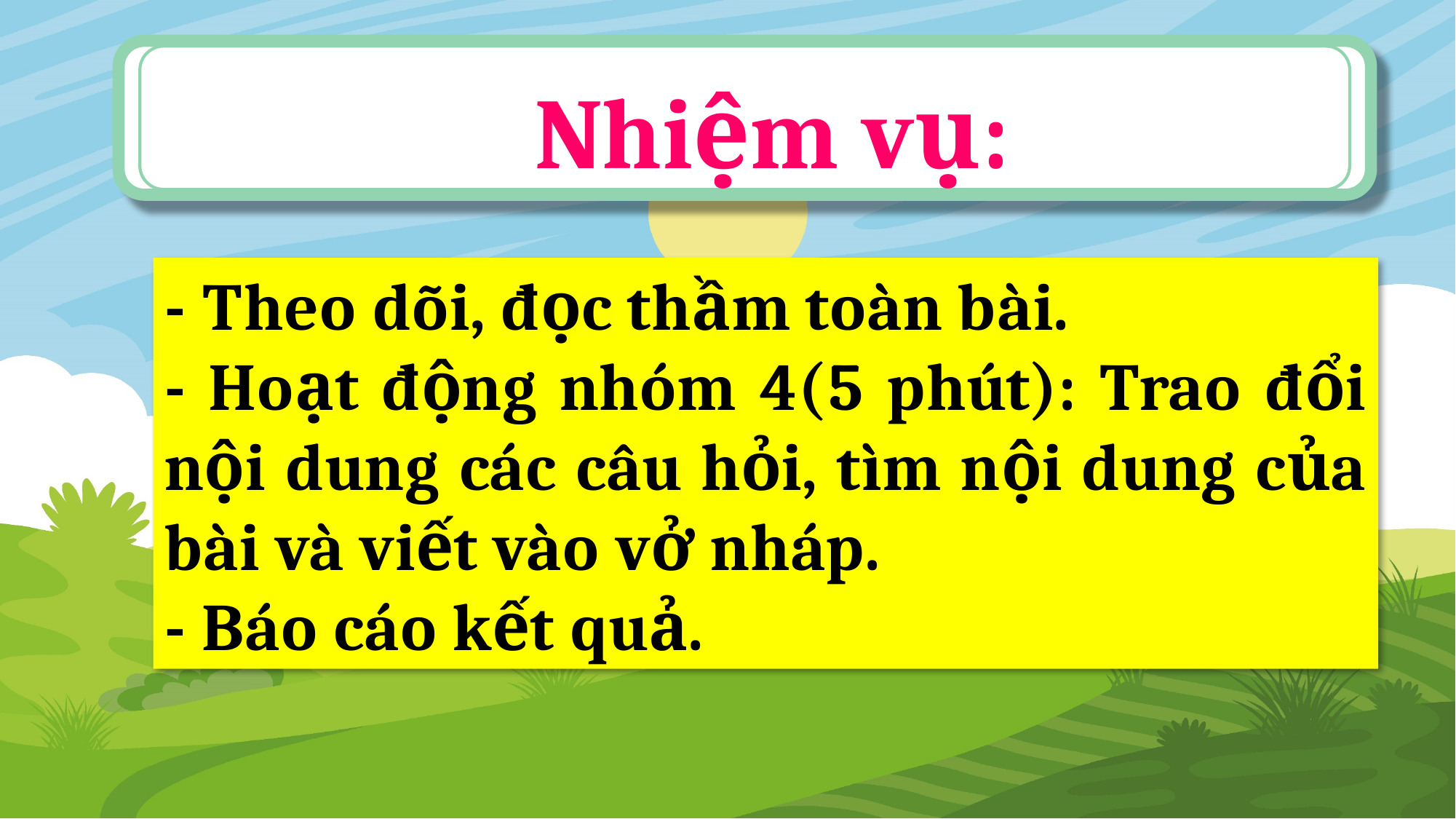

Nhiệm vụ:
- Theo dõi, đọc thầm toàn bài.
- Hoạt động nhóm 4(5 phút): Trao đổi nội dung các câu hỏi, tìm nội dung của bài và viết vào vở nháp.
- Báo cáo kết quả.